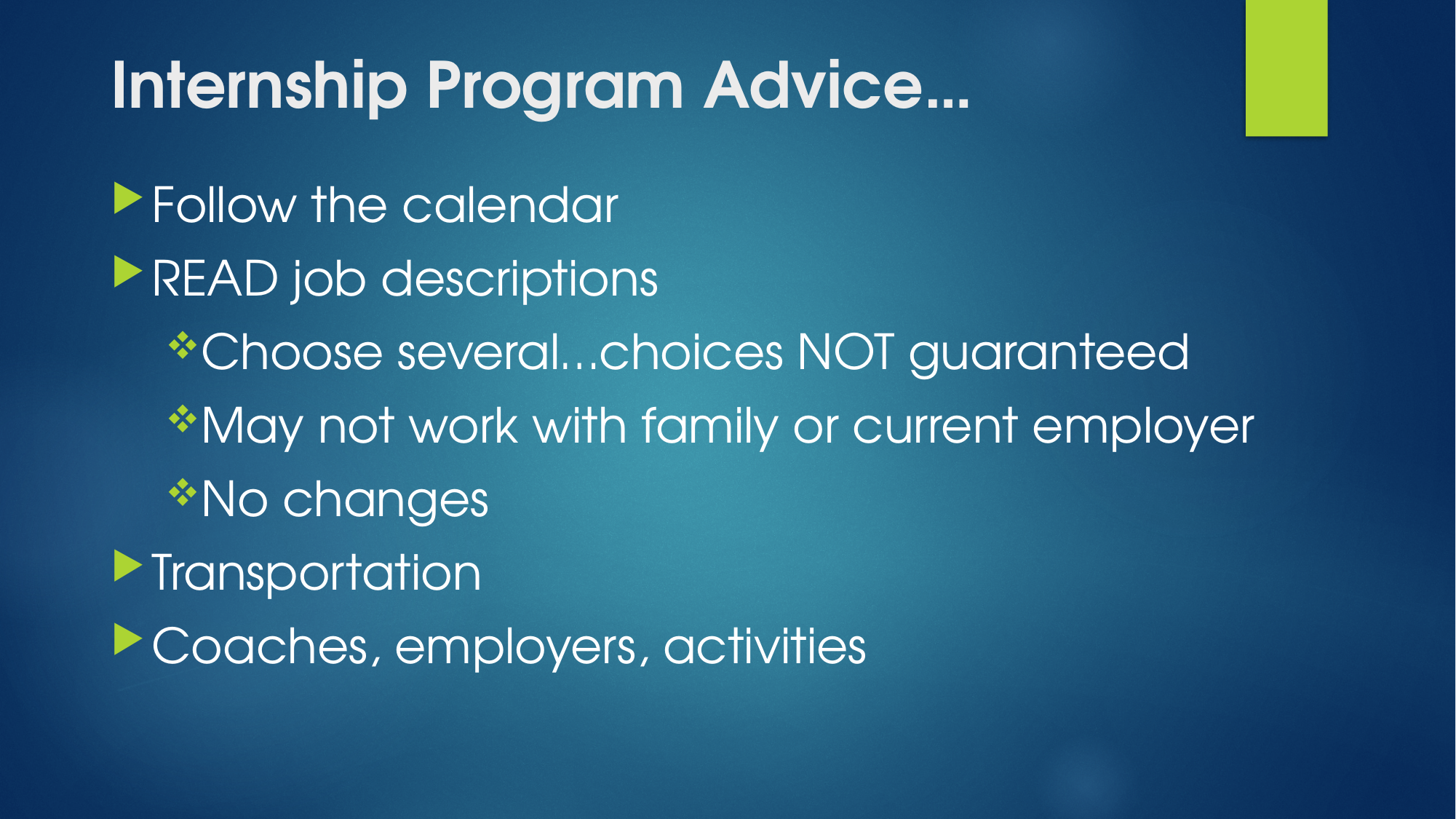

# Internship Program Advice…
Follow the calendar
READ job descriptions
Choose several…choices NOT guaranteed
May not work with family or current employer
No changes
Transportation
Coaches, employers, activities